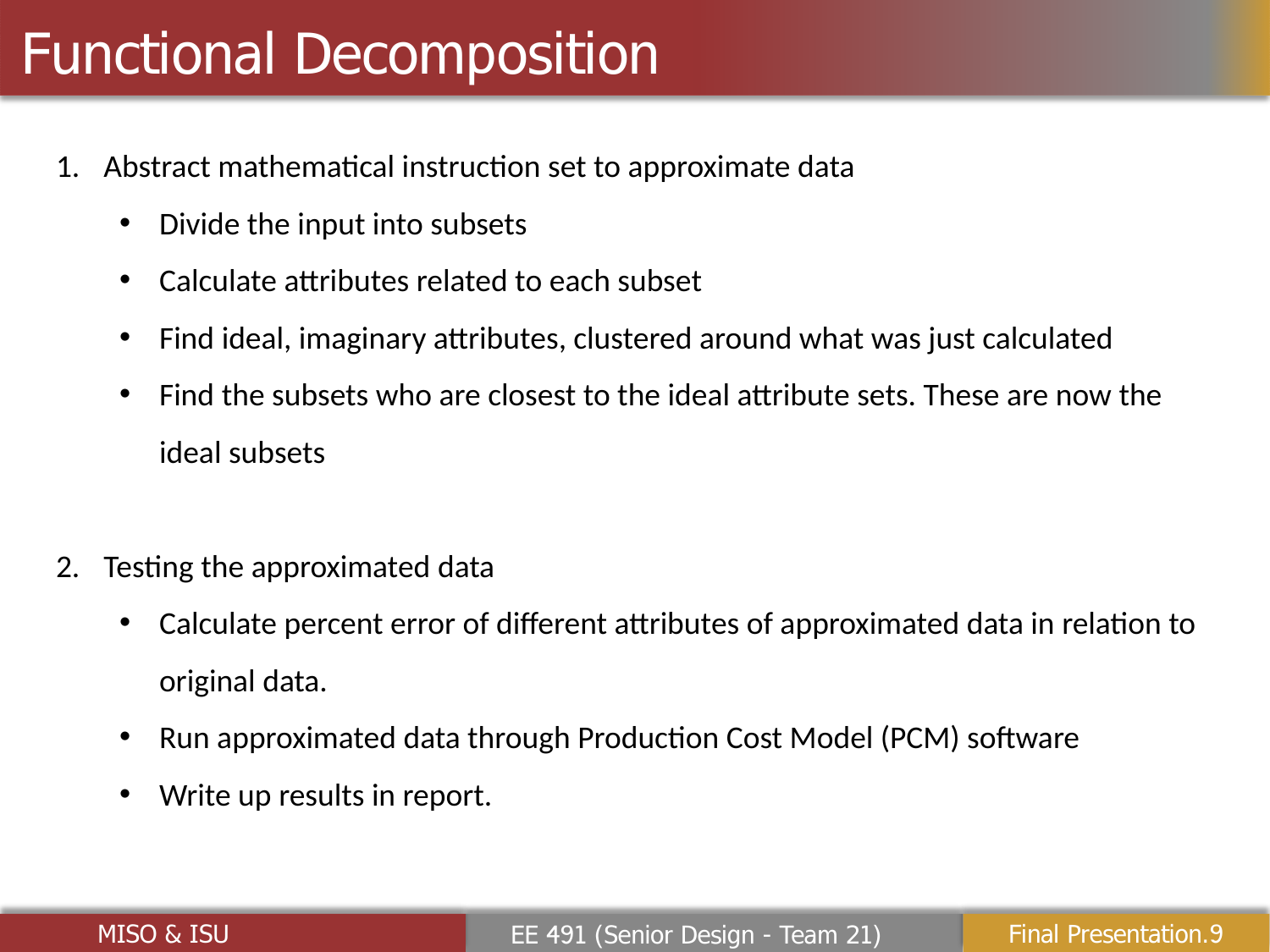

# Functional Decomposition
Abstract mathematical instruction set to approximate data
Divide the input into subsets
Calculate attributes related to each subset
Find ideal, imaginary attributes, clustered around what was just calculated
Find the subsets who are closest to the ideal attribute sets. These are now the ideal subsets

Testing the approximated data
Calculate percent error of different attributes of approximated data in relation to original data.
Run approximated data through Production Cost Model (PCM) software
Write up results in report.

MISO & ISU
Final Presentation.9
EE 491 (Senior Design - Team 21)